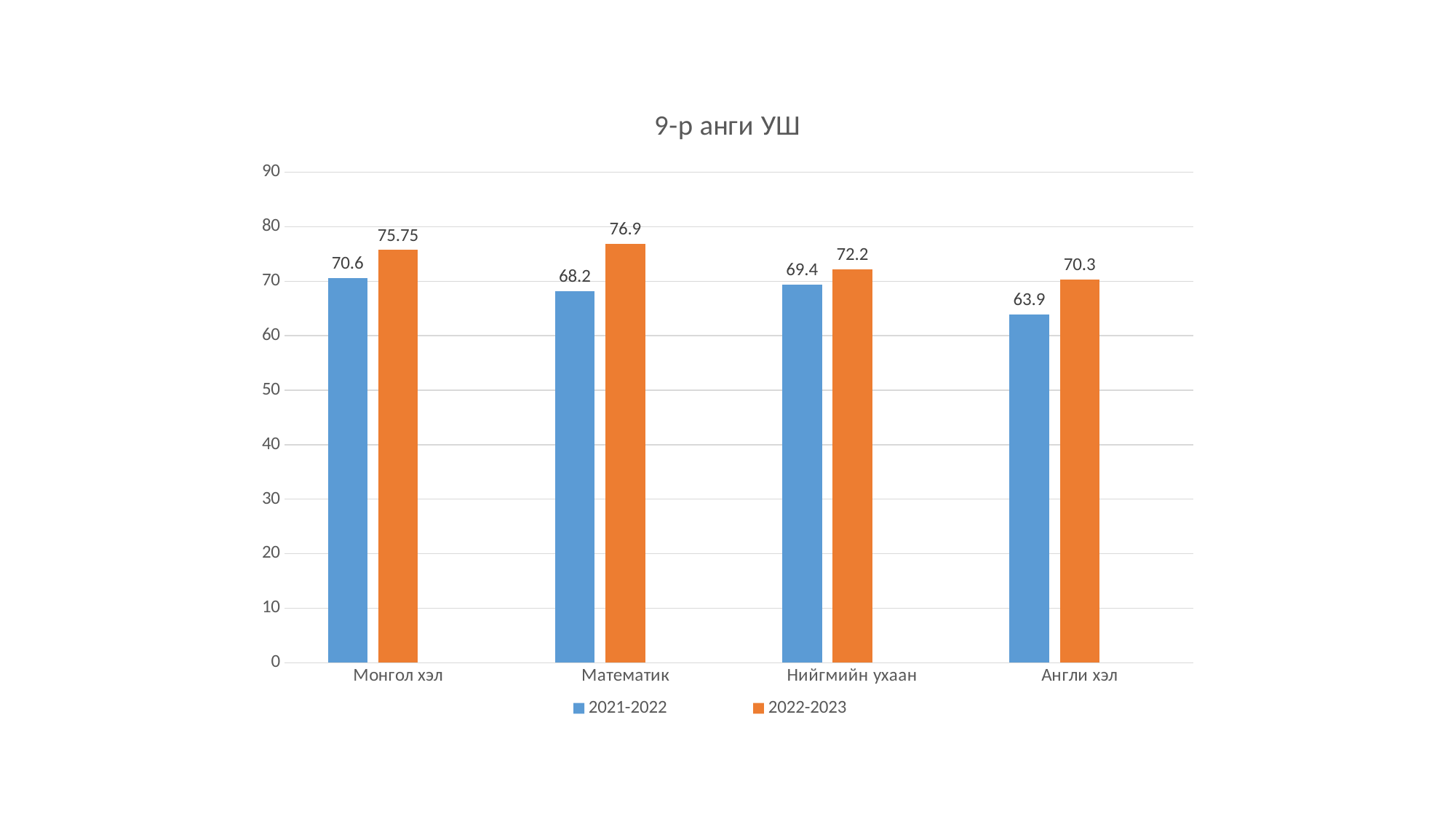

### Chart: 9-р анги УШ

| Category | 2021-2022 | 2022-2023 | Column1 |
|---|---|---|---|
| Монгол хэл | 70.6 | 75.75 | None |
| Математик | 68.2 | 76.9 | None |
| Нийгмийн ухаан | 69.4 | 72.2 | None |
| Англи хэл | 63.9 | 70.3 | None |